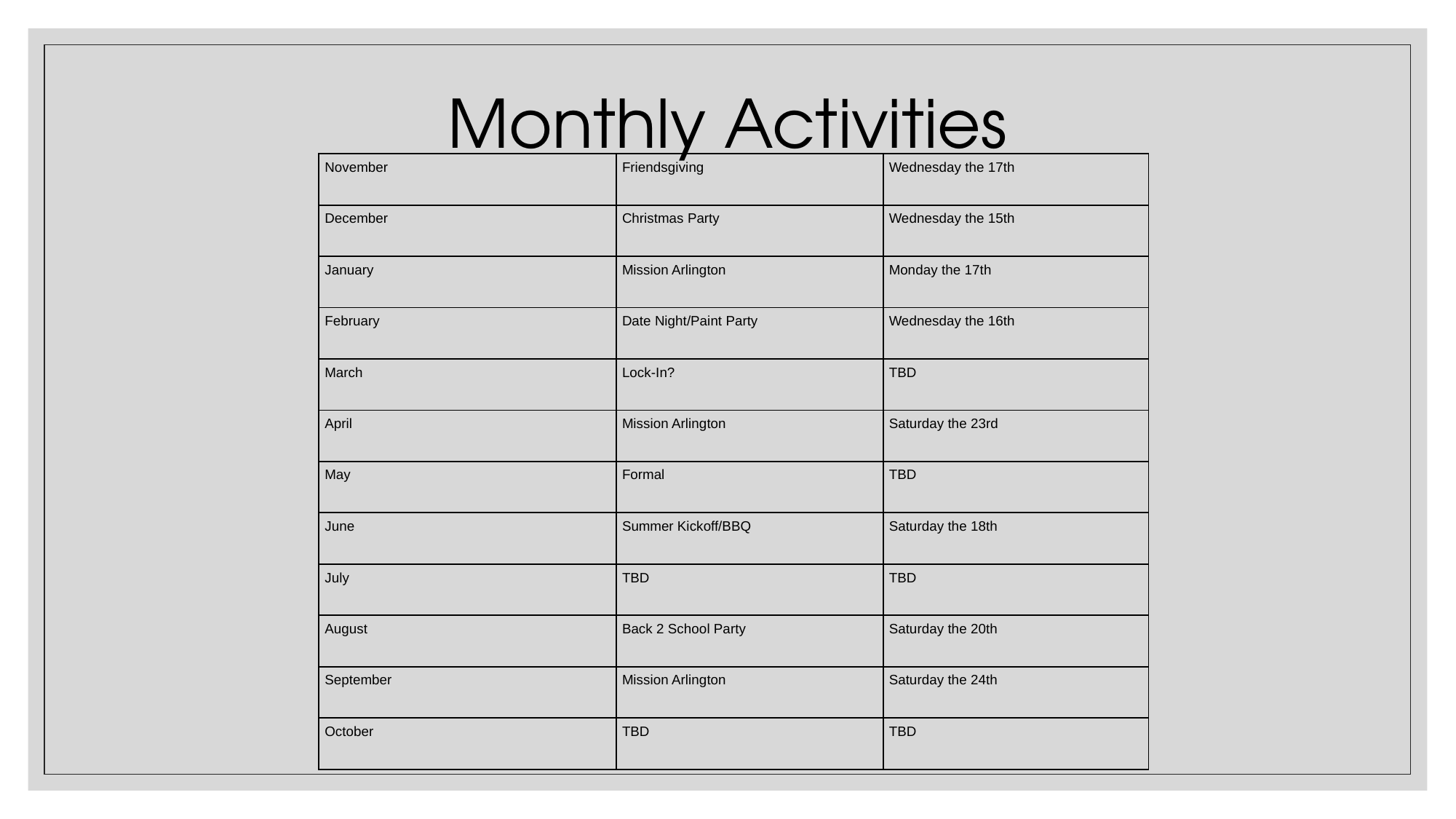

Monthly Activities
| November | Friendsgiving | Wednesday the 17th |
| --- | --- | --- |
| December | Christmas Party | Wednesday the 15th |
| January | Mission Arlington | Monday the 17th |
| February | Date Night/Paint Party | Wednesday the 16th |
| March | Lock-In? | TBD |
| April | Mission Arlington | Saturday the 23rd |
| May | Formal | TBD |
| June | Summer Kickoff/BBQ | Saturday the 18th |
| July | TBD | TBD |
| August | Back 2 School Party | Saturday the 20th |
| September | Mission Arlington | Saturday the 24th |
| October | TBD | TBD |